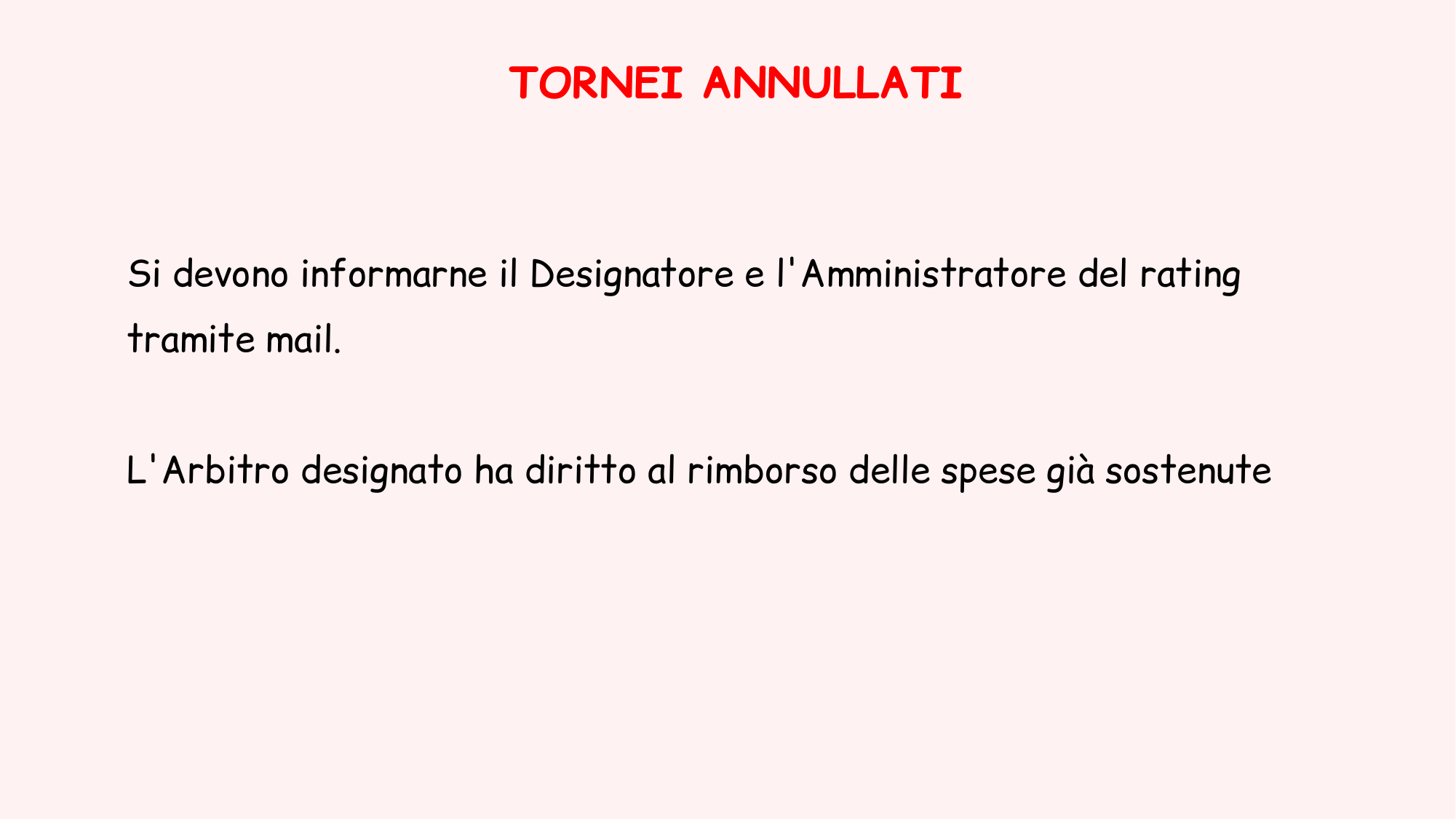

TORNEI ANNULLATI
Si devono informarne il Designatore e l'Amministratore del rating  tramite mail.

L'Arbitro designato ha diritto al rimborso delle spese già sostenute